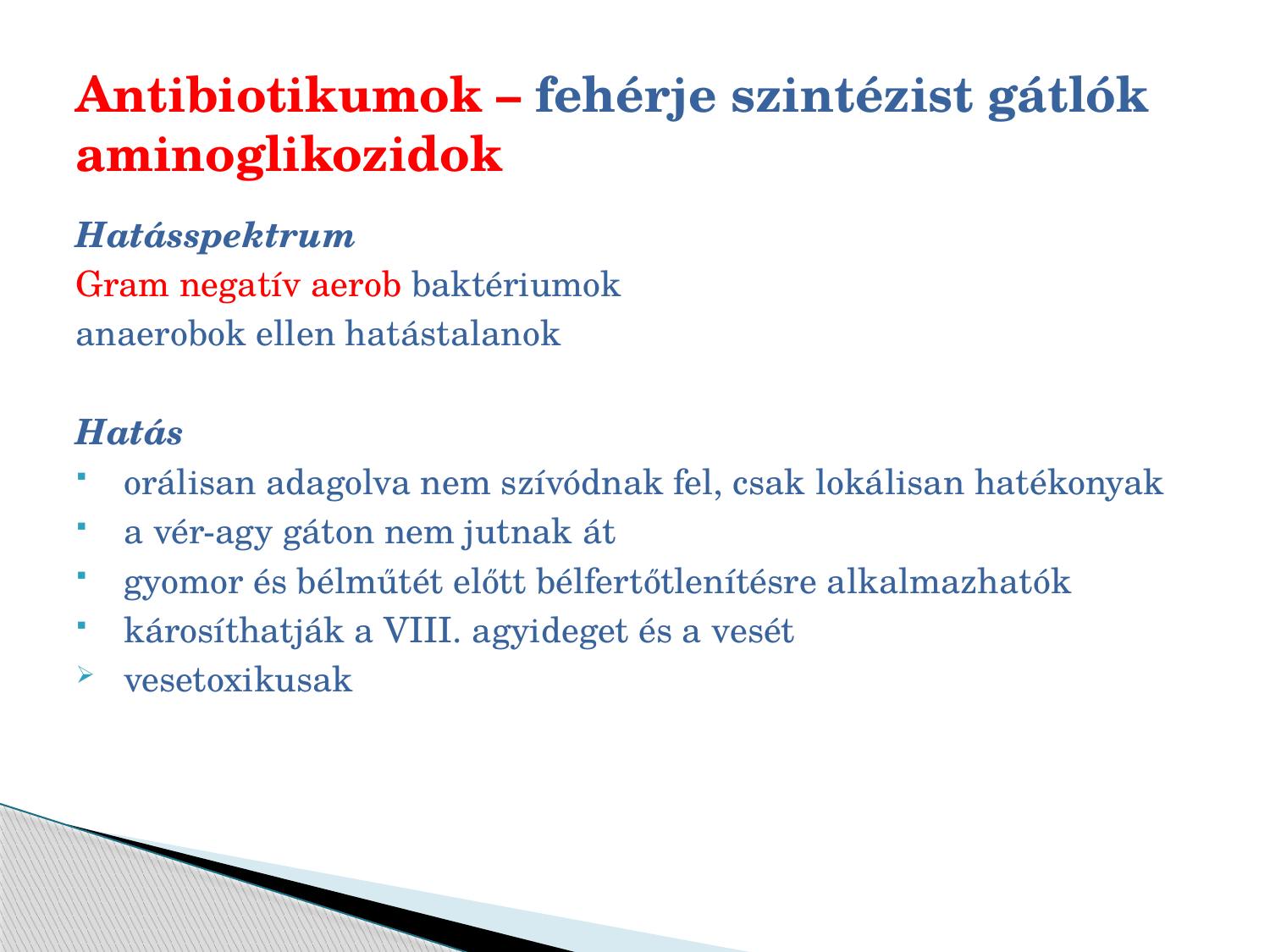

# Antibiotikumok – fehérje szintézist gátlók aminoglikozidok
Hatásspektrum
Gram negatív aerob baktériumok
anaerobok ellen hatástalanok

Hatás
orálisan adagolva nem szívódnak fel, csak lokálisan hatékonyak
a vér-agy gáton nem jutnak át
gyomor és bélműtét előtt bélfertőtlenítésre alkalmazhatók
károsíthatják a VIII. agyideget és a vesét
vesetoxikusak